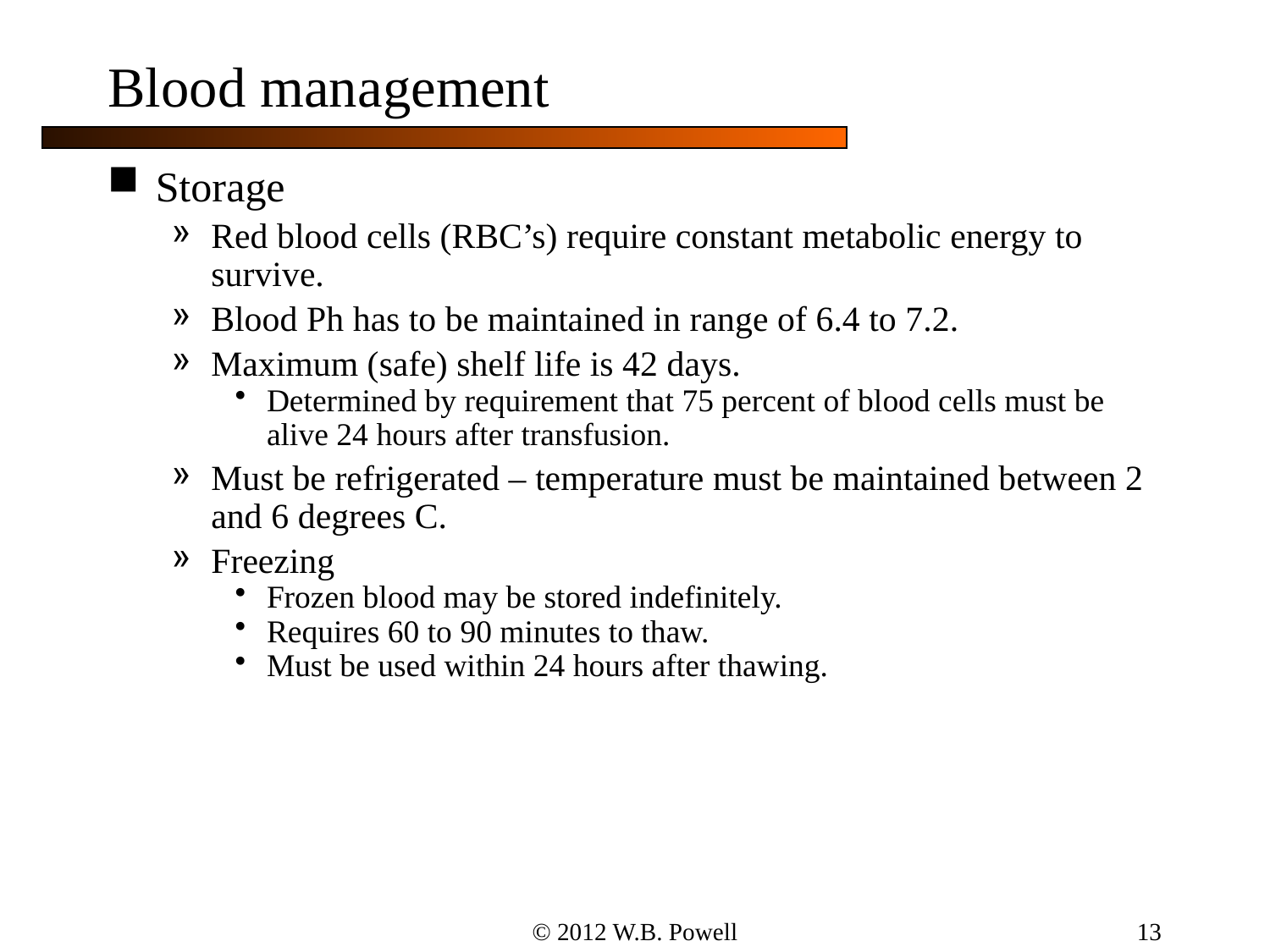

13
# Blood management
Storage
Red blood cells (RBC’s) require constant metabolic energy to survive.
Blood Ph has to be maintained in range of 6.4 to 7.2.
Maximum (safe) shelf life is 42 days.
Determined by requirement that 75 percent of blood cells must be alive 24 hours after transfusion.
Must be refrigerated – temperature must be maintained between 2 and 6 degrees C.
Freezing
Frozen blood may be stored indefinitely.
Requires 60 to 90 minutes to thaw.
Must be used within 24 hours after thawing.
© 2012 W.B. Powell